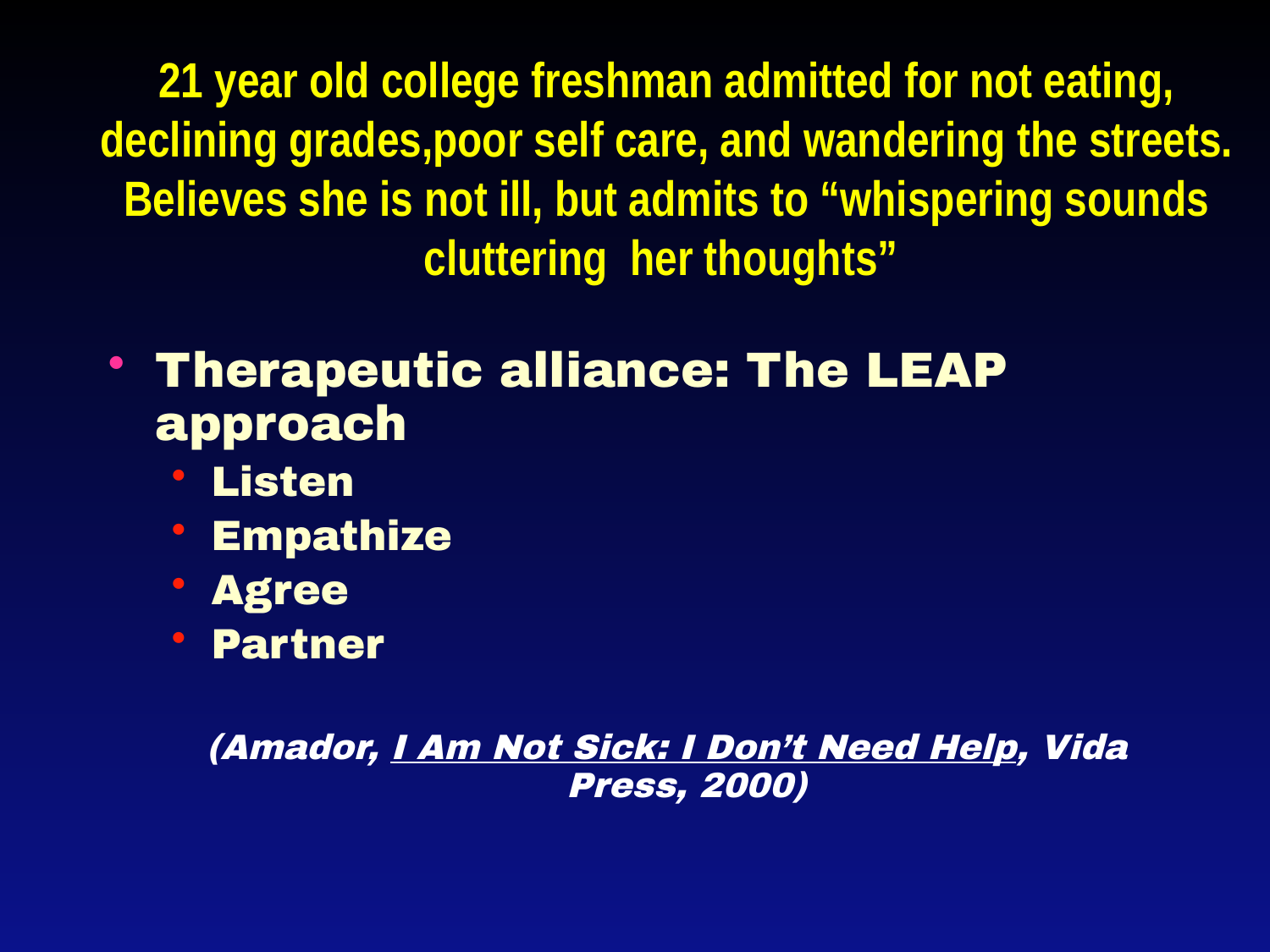

21 year old college freshman admitted for not eating, declining grades,poor self care, and wandering the streets. Believes she is not ill, but admits to “whispering sounds cluttering  her thoughts”
Therapeutic alliance: The LEAP approach
Listen
Empathize
Agree
Partner

(Amador, I Am Not Sick: I Don’t Need Help, Vida Press, 2000)